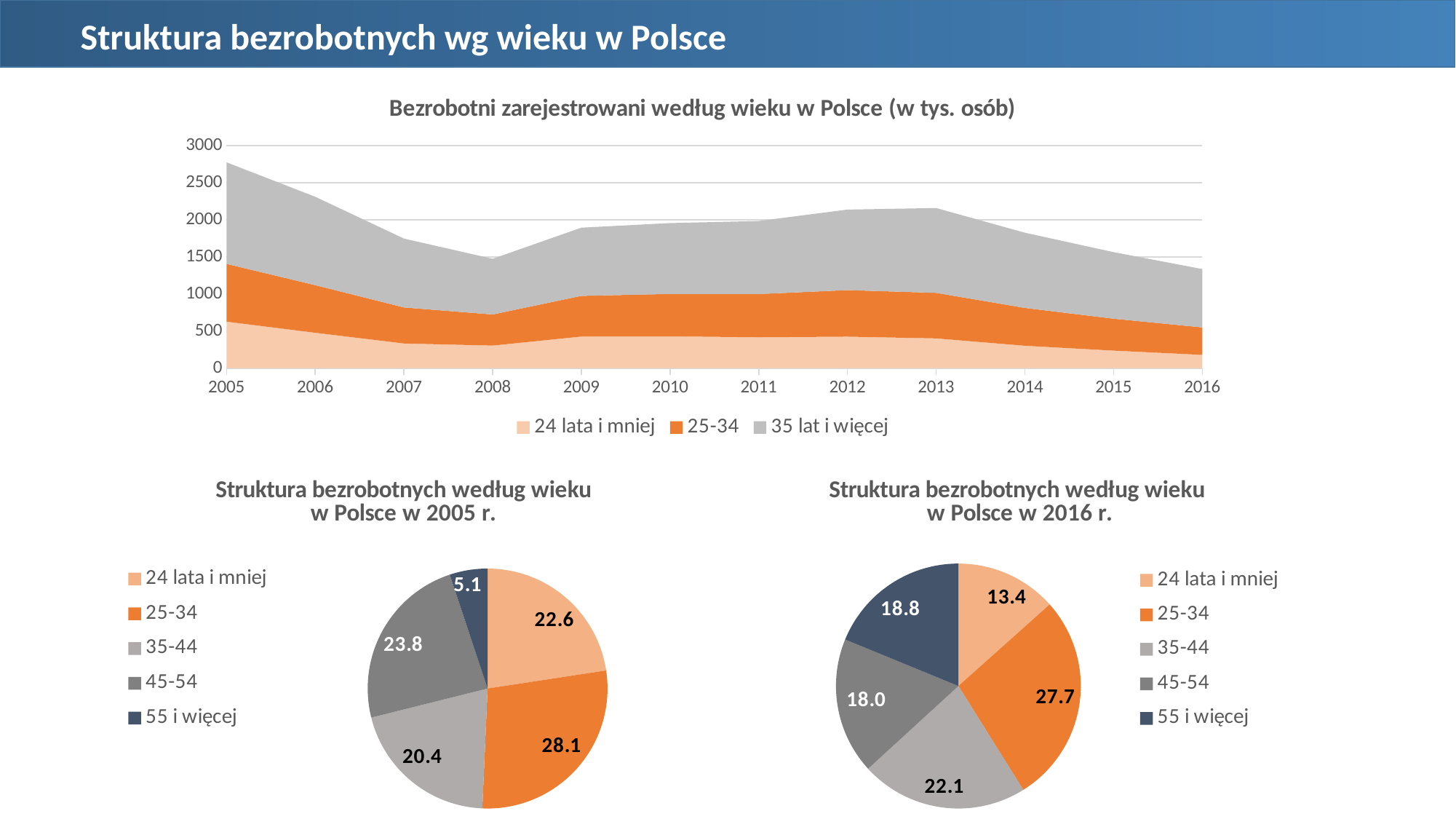

Struktura bezrobotnych wg wieku w Polsce

### Chart: Bezrobotni zarejestrowani według wieku w Polsce (w tys. osób)

| Category | 24 lata i mniej | 25-34 | 35 lat i więcej |
|---|---|---|---|
| 2005 | 626.1 | 778.5 | 1368.4 |
| 2006 | 476.7 | 641.6 | 1191.2 |
| 2007 | 332.7 | 485.2 | 928.7 |
| 2008 | 304.6 | 418.7 | 750.5 |
| 2009 | 425.9 | 547.8 | 919.0 |
| 2010 | 428.3 | 570.9 | 955.5 |
| 2011 | 416.1 | 581.9 | 984.7 |
| 2012 | 424.2 | 627.5 | 1085.1 |
| 2013 | 401.0 | 613.6 | 1143.3 |
| 2014 | 302.0 | 509.4 | 1013.8 |
| 2015 | 236.8 | 429.8 | 896.7 |
| 2016 | 179.2 | 370.1 | 785.8 |

### Chart: Struktura bezrobotnych według wieku w Polsce w 2016 r.

| Category | Polska |
|---|---|
| 24 lata i mniej | 13.4 |
| 25-34 | 27.7 |
| 35-44 | 22.1 |
| 45-54 | 18.0 |
| 55 i więcej | 18.8 |

### Chart: Struktura bezrobotnych według wieku w Polsce w 2005 r.

| Category | Polska |
|---|---|
| 24 lata i mniej | 22.6 |
| 25-34 | 28.1 |
| 35-44 | 20.4 |
| 45-54 | 23.8 |
| 55 i więcej | 5.1 |